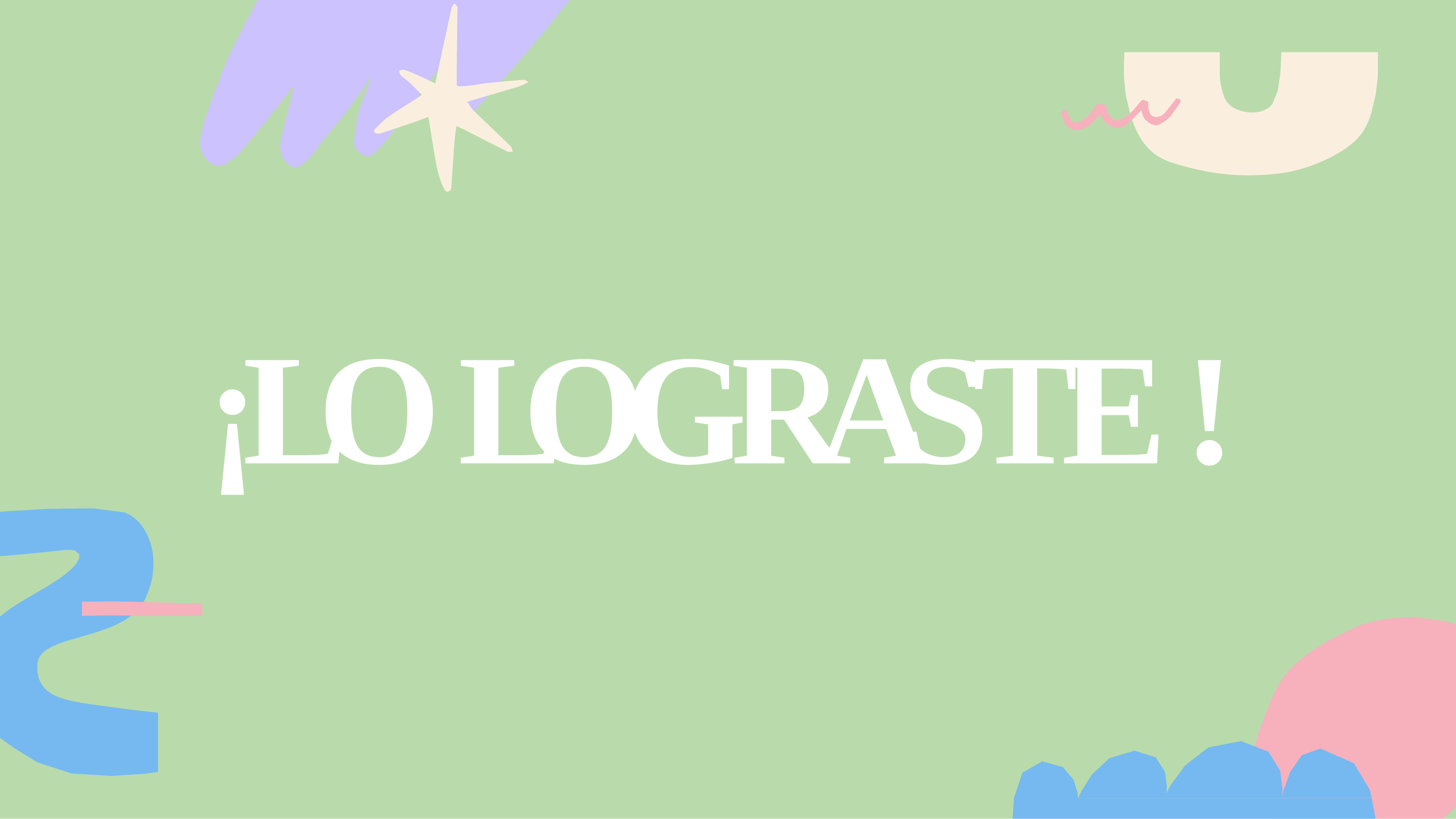

# ¡        L      O                     L  O      G        R       A      S         T         E       !